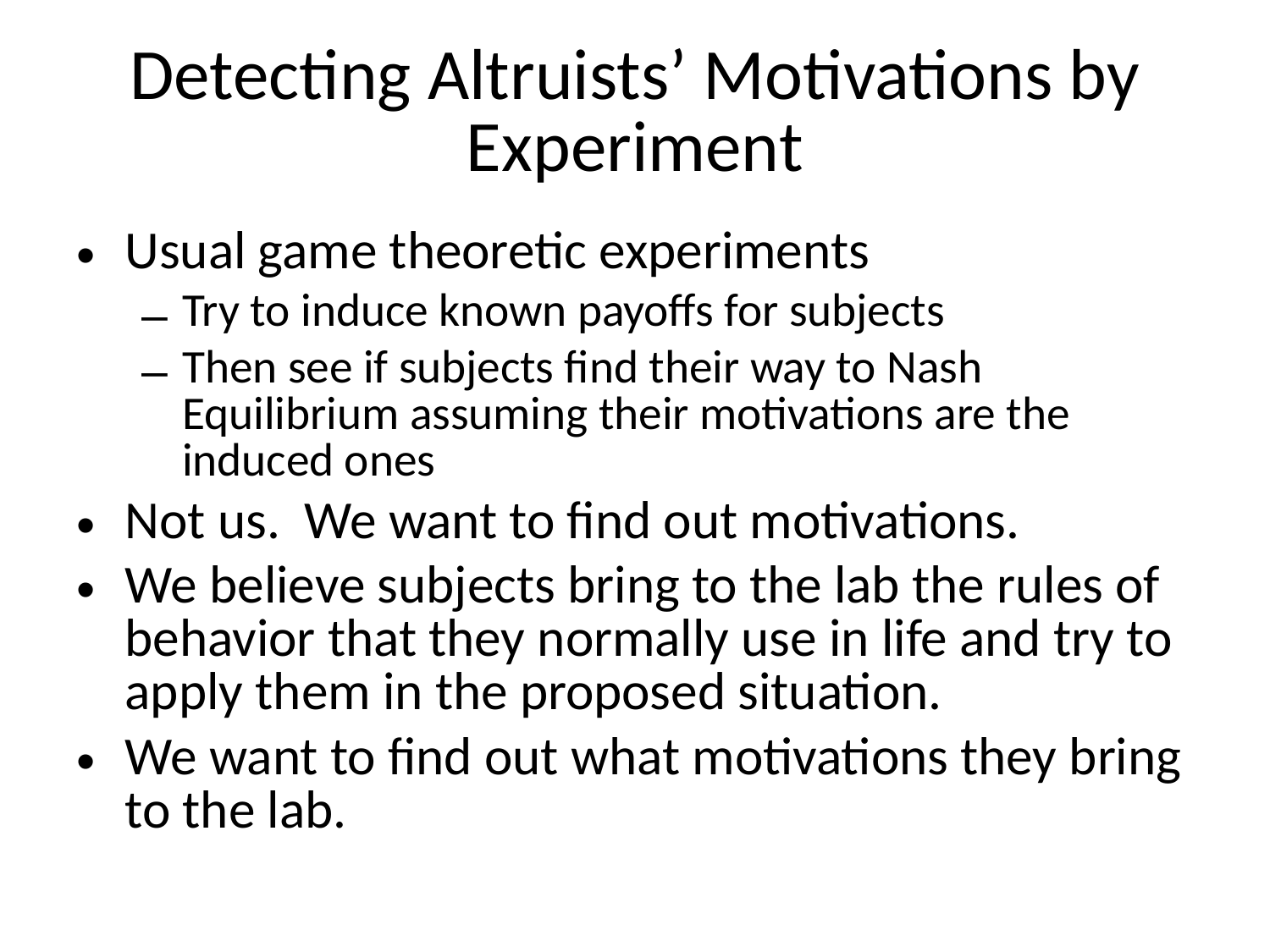

# Detecting Altruists’ Motivations by Experiment
Usual game theoretic experiments
Try to induce known payoffs for subjects
Then see if subjects find their way to Nash Equilibrium assuming their motivations are the induced ones
Not us.  We want to find out motivations.
We believe subjects bring to the lab the rules of behavior that they normally use in life and try to apply them in the proposed situation.
We want to find out what motivations they bring to the lab.